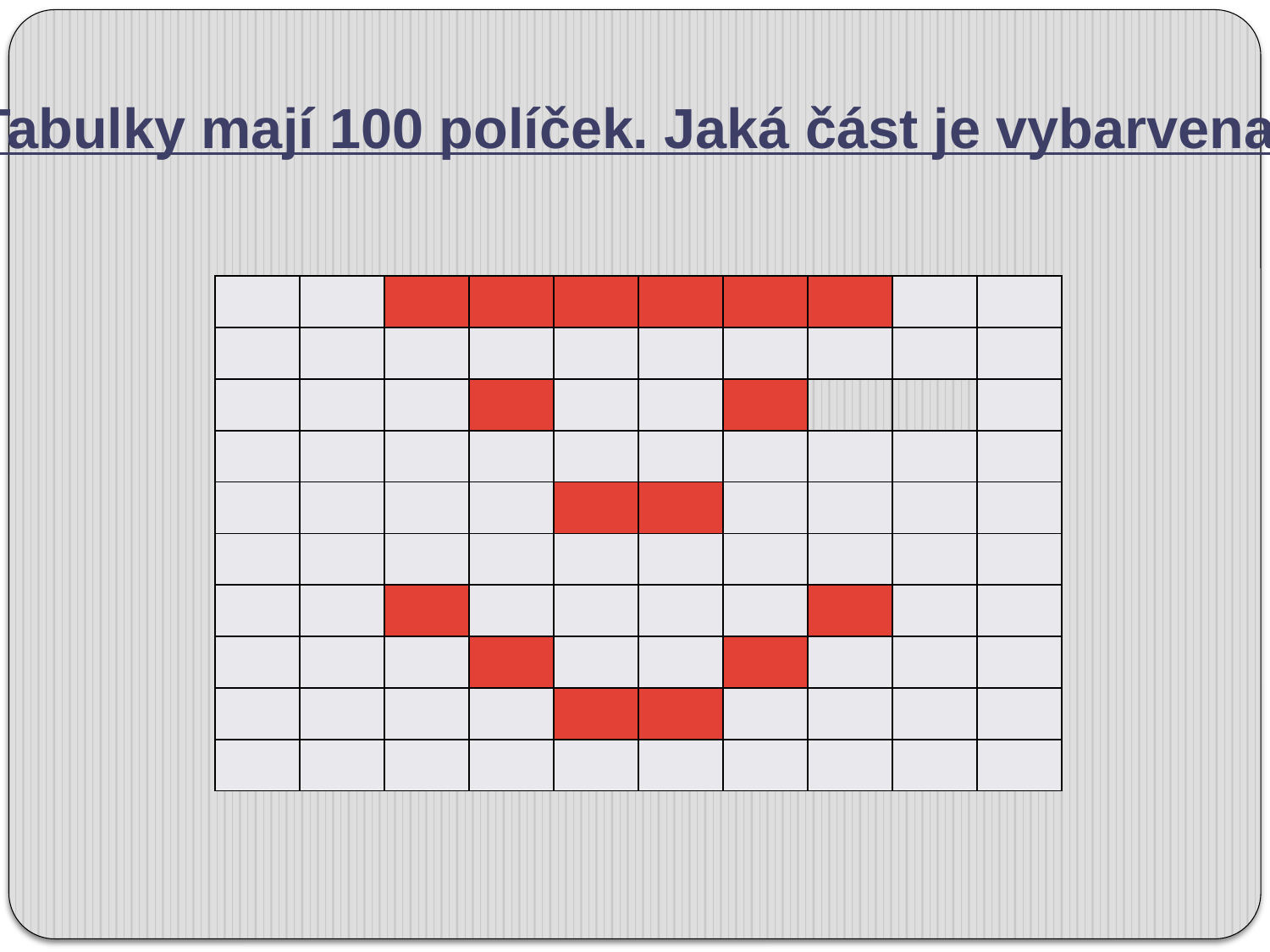

Tabulky mají 100 políček. Jaká část je vybarvena?
|  |  |  |  |  |  |  |  |  |  |
| --- | --- | --- | --- | --- | --- | --- | --- | --- | --- |
|  |  |  |  |  |  |  |  |  |  |
|  |  |  |  |  |  |  |  |  |  |
|  |  |  |  |  |  |  |  |  |  |
|  |  |  |  |  |  |  |  |  |  |
|  |  |  |  |  |  |  |  |  |  |
|  |  |  |  |  |  |  |  |  |  |
|  |  |  |  |  |  |  |  |  |  |
|  |  |  |  |  |  |  |  |  |  |
|  |  |  |  |  |  |  |  |  |  |